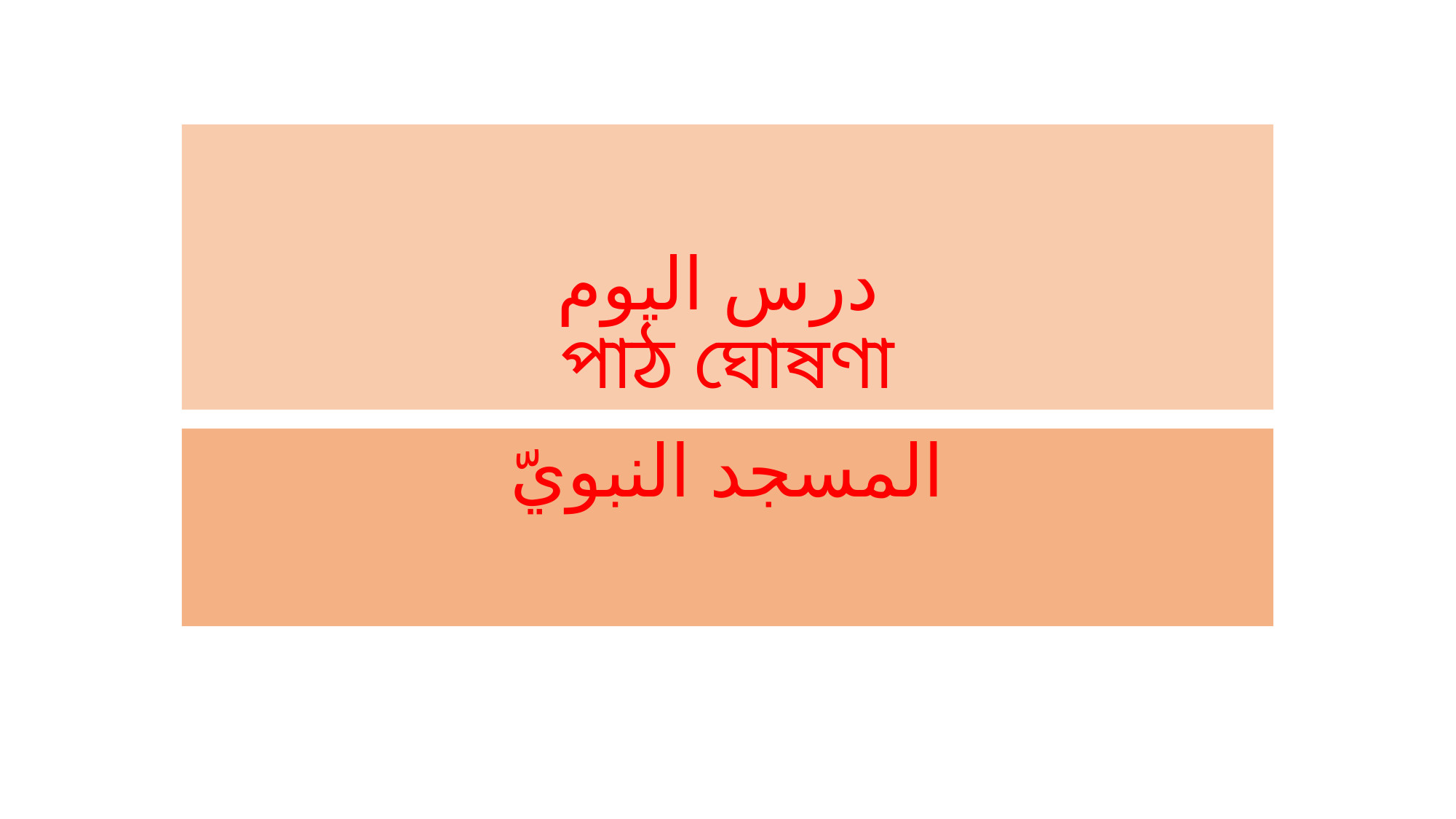

# درس اليوم পাঠ ঘোষণা
المسجد النبويّ